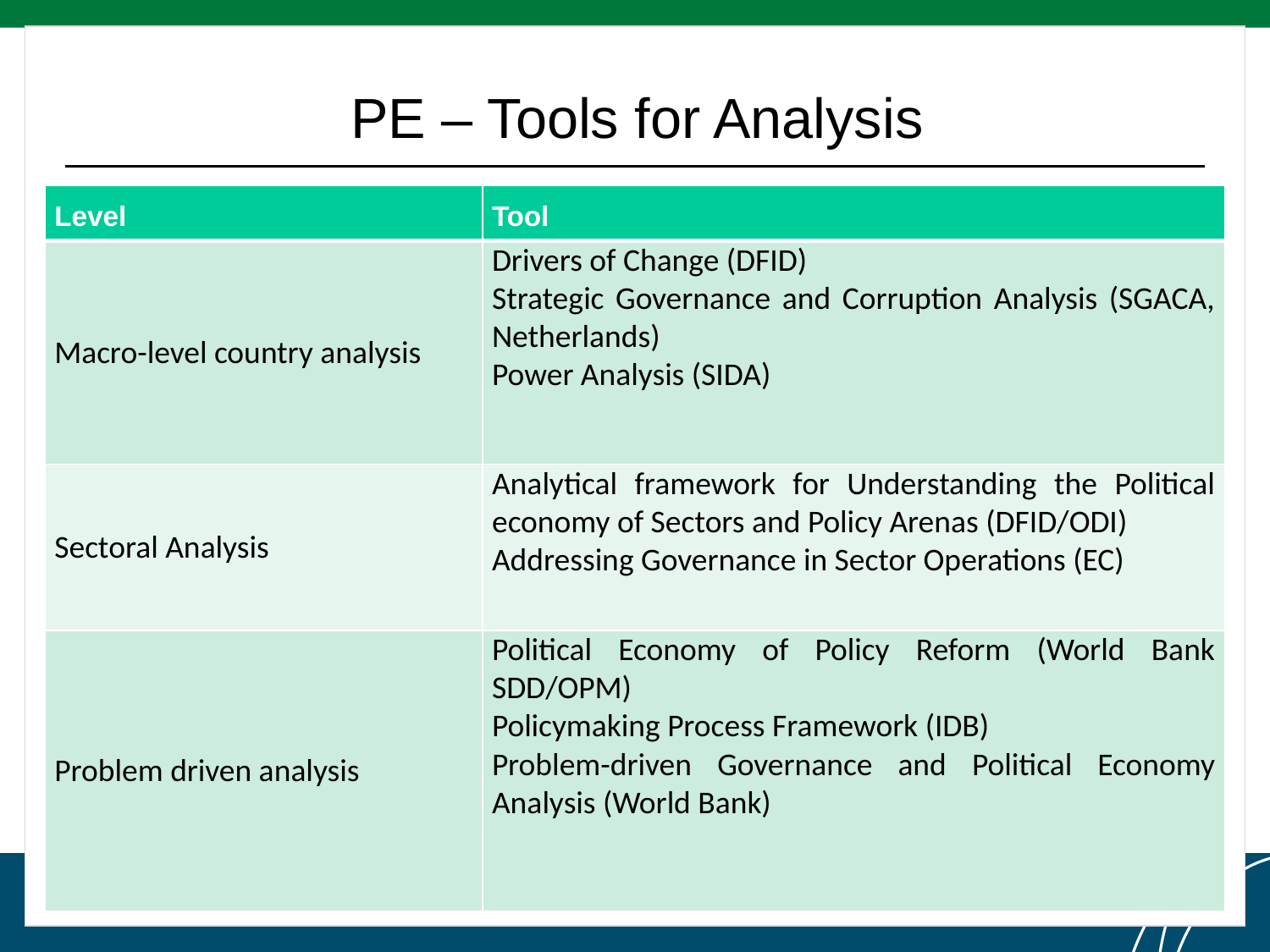

PE – Tools for Analysis
| Level | Tool |
| --- | --- |
| Macro-level country analysis | Drivers of Change (DFID) Strategic Governance and Corruption Analysis (SGACA, Netherlands) Power Analysis (SIDA) |
| Sectoral Analysis | Analytical framework for Understanding the Political economy of Sectors and Policy Arenas (DFID/ODI) Addressing Governance in Sector Operations (EC) |
| Problem driven analysis | Political Economy of Policy Reform (World Bank SDD/OPM) Policymaking Process Framework (IDB) Problem-driven Governance and Political Economy Analysis (World Bank) |